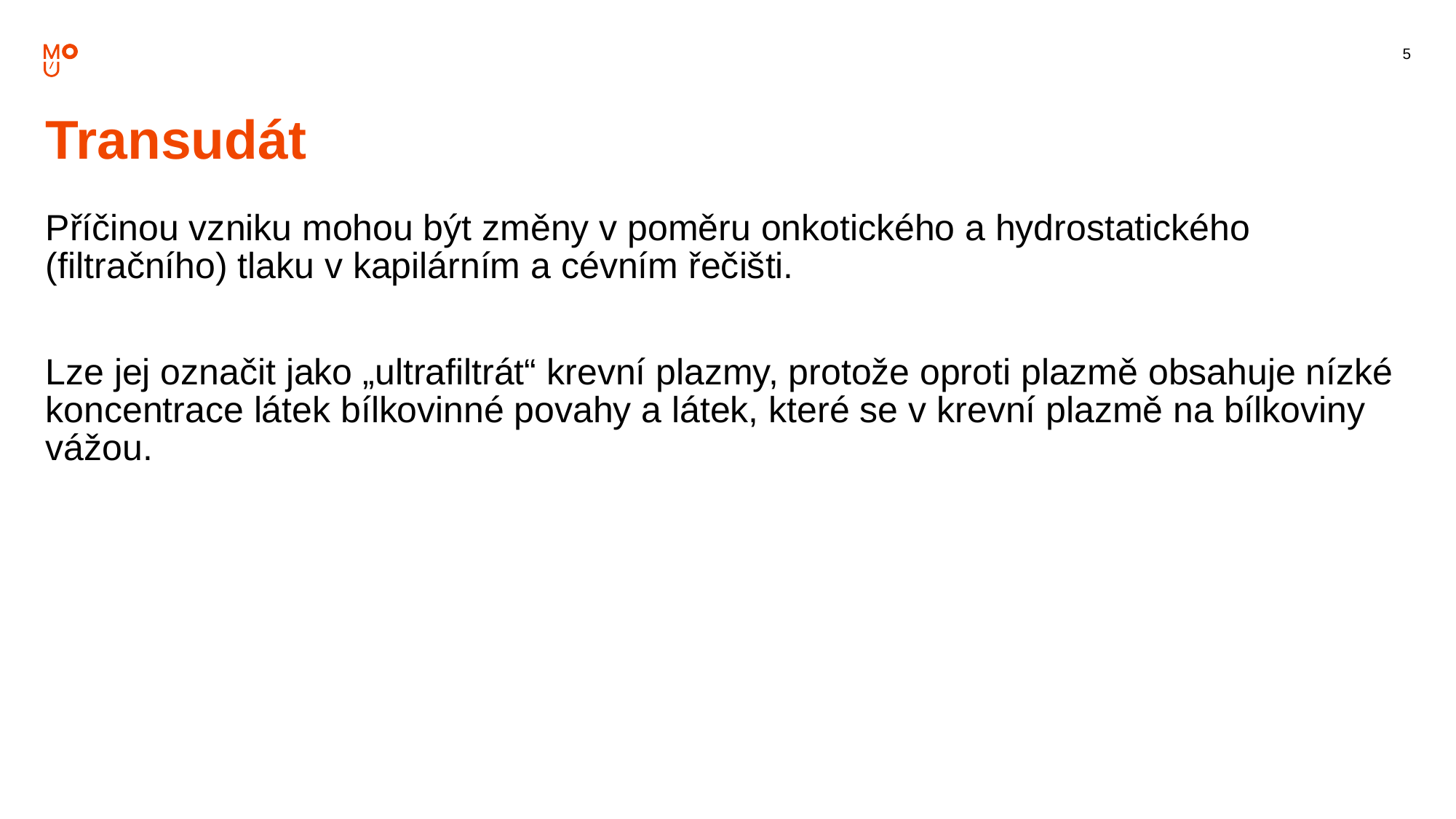

Transudát
Příčinou vzniku mohou být změny v poměru onkotického a hydrostatického (filtračního) tlaku v kapilárním a cévním řečišti.

Lze jej označit jako „ultrafiltrát“ krevní plazmy, protože oproti plazmě obsahuje nízké koncentrace látek bílkovinné povahy a látek, které se v krevní plazmě na bílkoviny vážou.